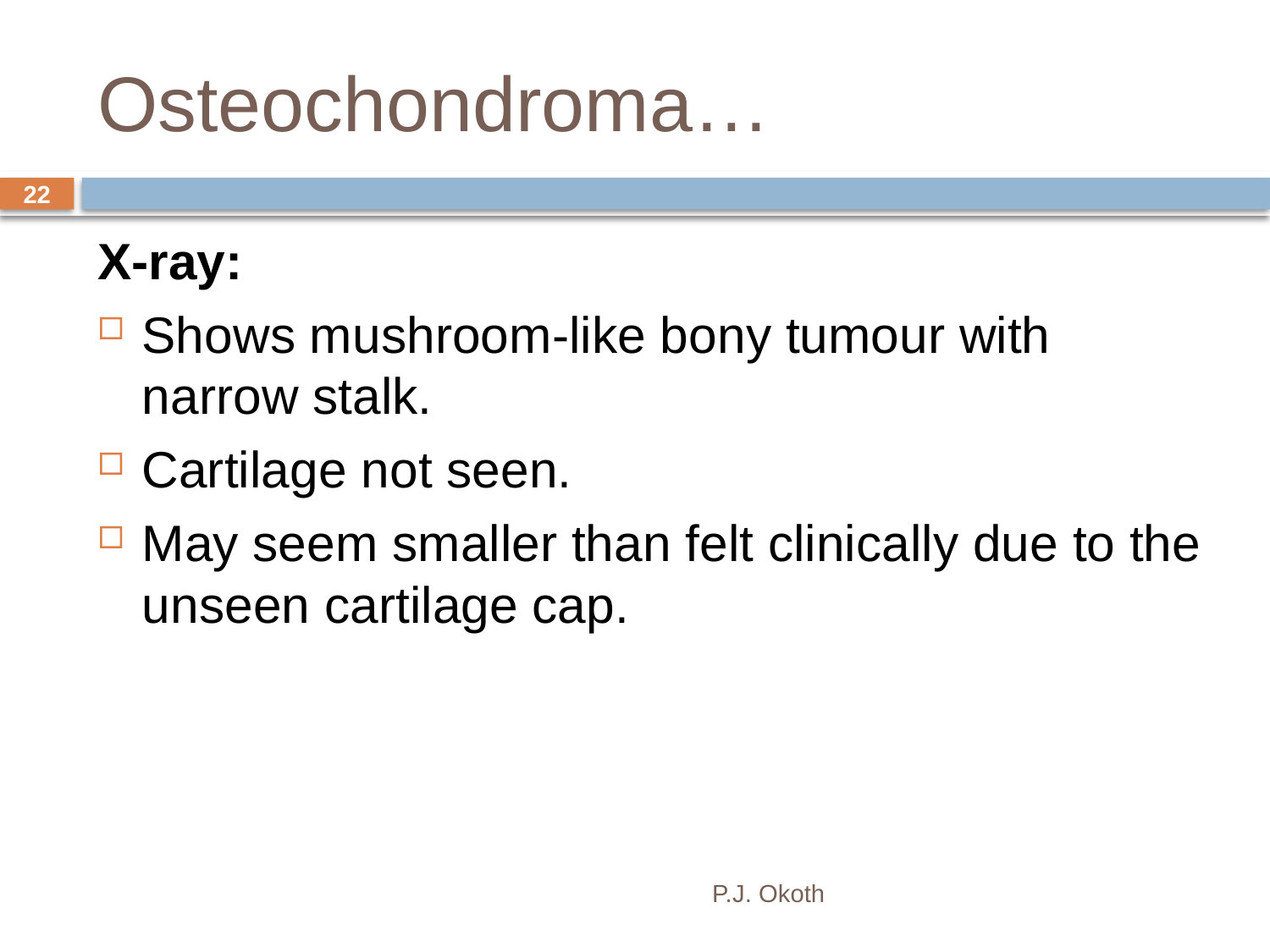

# Osteochondroma…
22
X-ray:
Shows mushroom-like bony tumour with narrow stalk.
Cartilage not seen.
May seem smaller than felt clinically due to the unseen cartilage cap.
P.J. Okoth